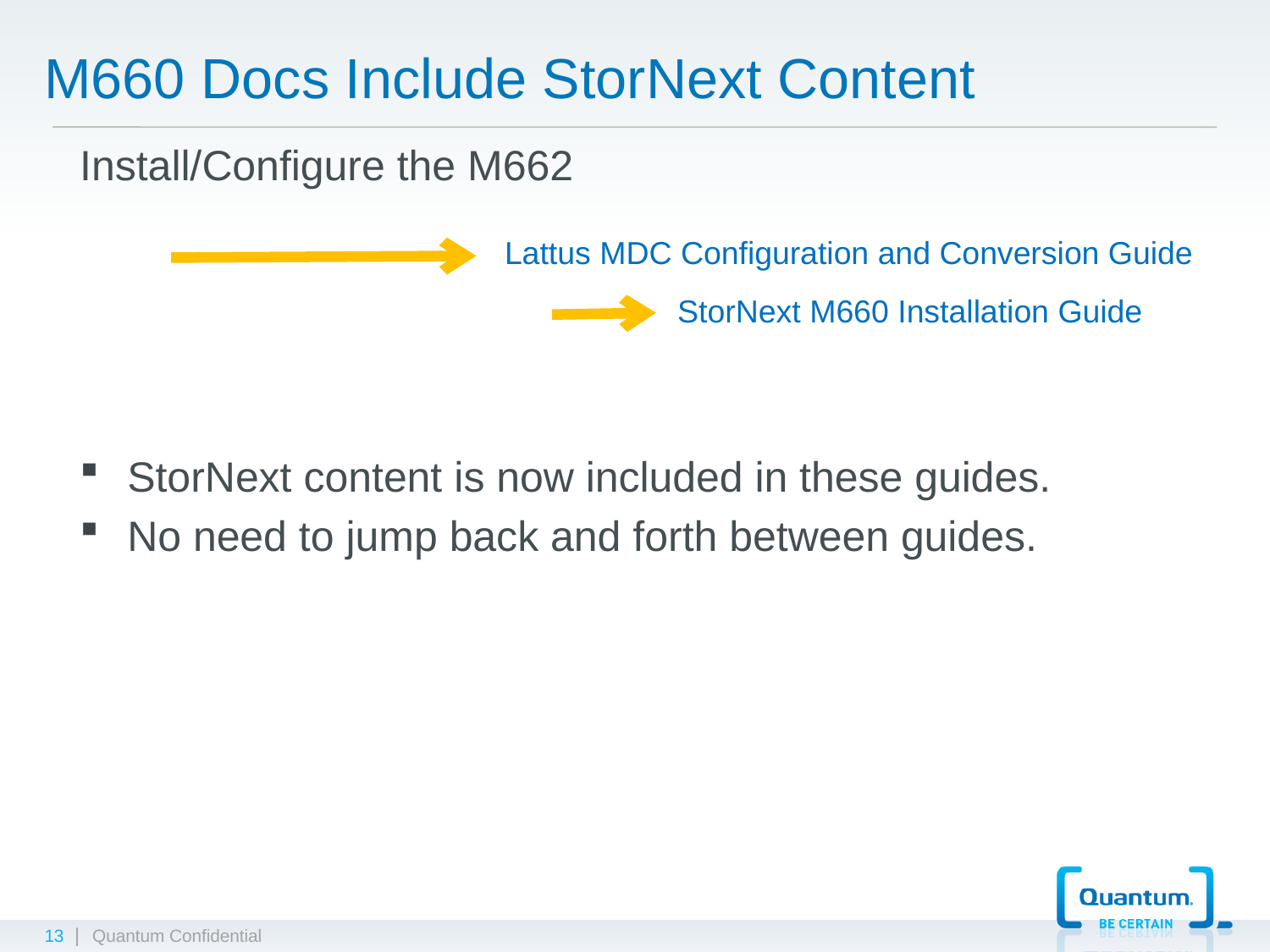

# M660 Docs Include StorNext Content
Install/Configure the M662

StorNext content is now included in these guides.
No need to jump back and forth between guides.

Lattus MDC Configuration and Conversion Guide
StorNext M660 Installation Guide
13